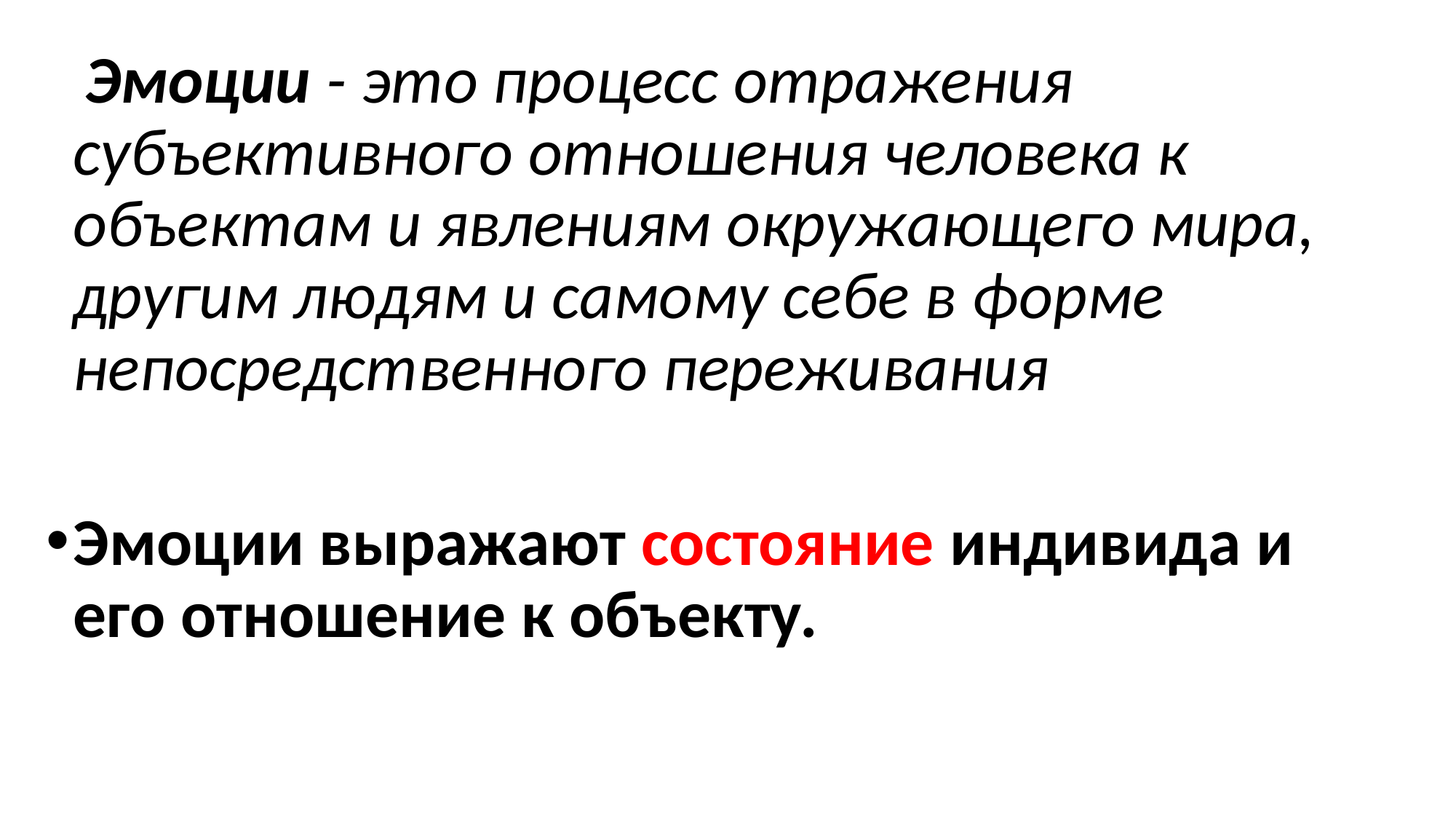

Эмоции - это процесс отражения субъективного отношения человека к объектам и явлениям окружающего мира, другим людям и самому себе в форме непосредственного переживания

Эмоции выражают состояние индивида и его отношение к объекту.